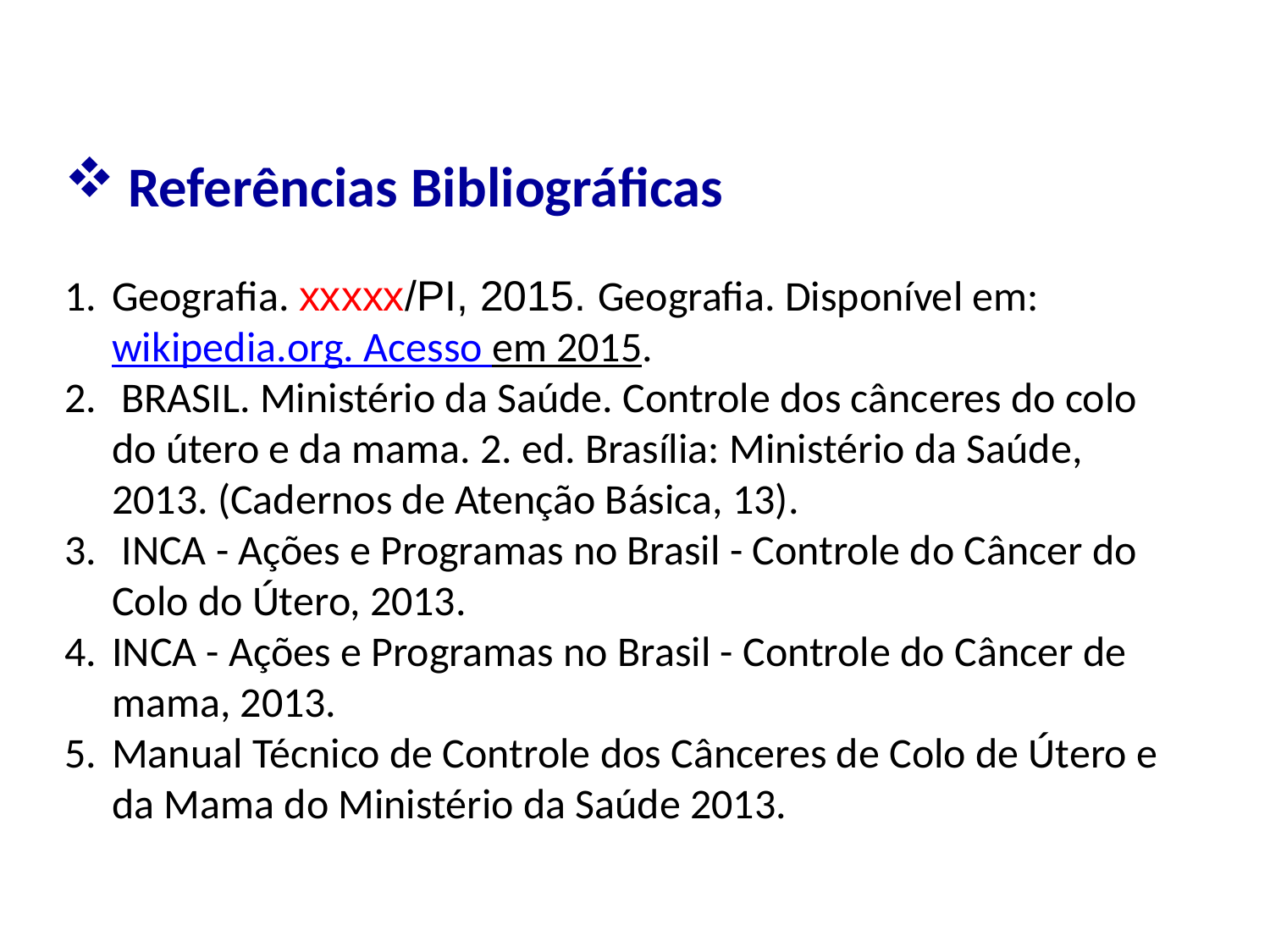

Referências Bibliográficas

Geografia. xxxxx/PI, 2015. Geografia. Disponível em: wikipedia.org. Acesso em 2015.
 BRASIL. Ministério da Saúde. Controle dos cânceres do colo do útero e da mama. 2. ed. Brasília: Ministério da Saúde, 2013. (Cadernos de Atenção Básica, 13).
 INCA - Ações e Programas no Brasil - Controle do Câncer do Colo do Útero, 2013.
INCA - Ações e Programas no Brasil - Controle do Câncer de mama, 2013.
Manual Técnico de Controle dos Cânceres de Colo de Útero e da Mama do Ministério da Saúde 2013.